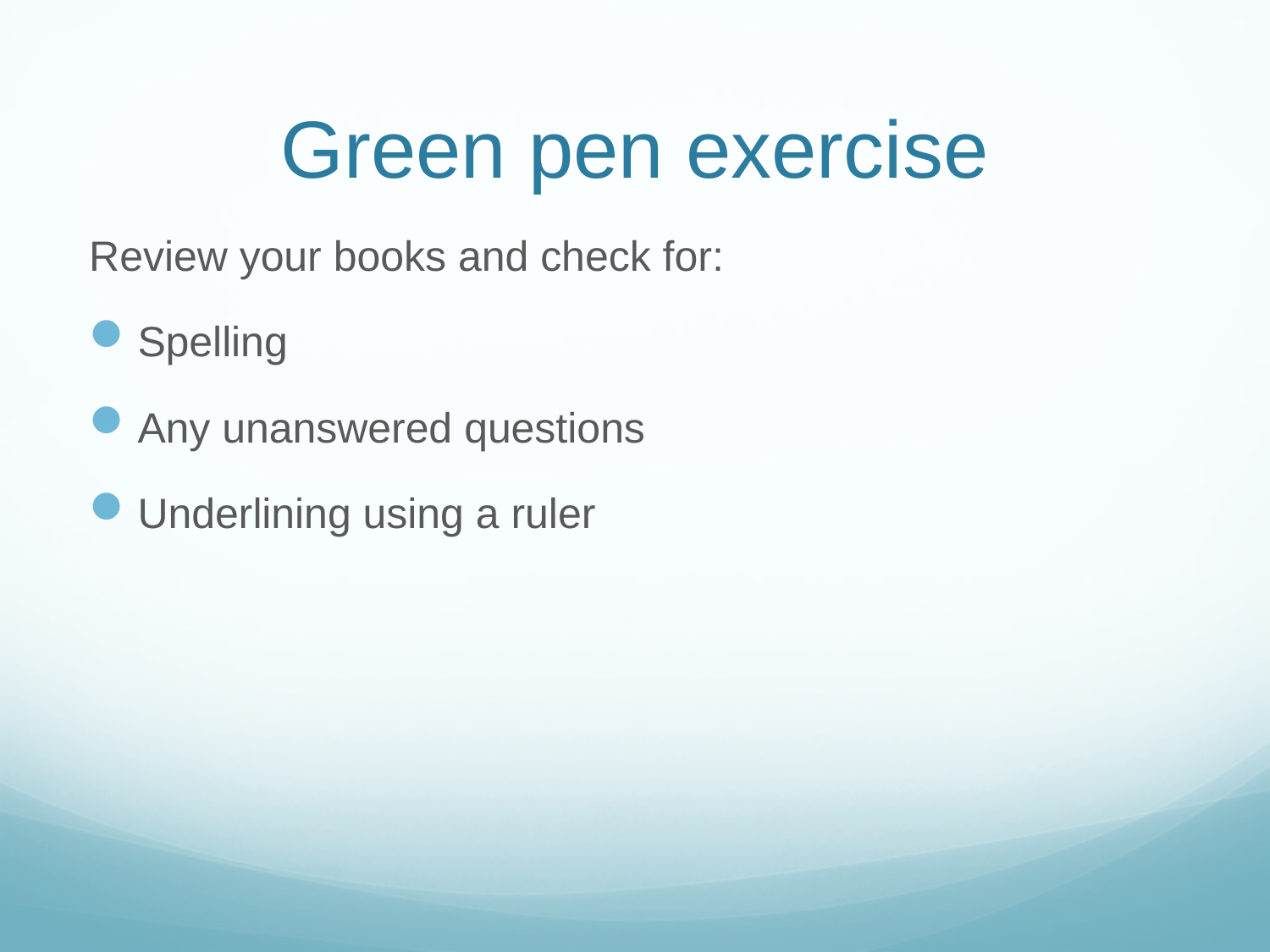

# Green pen exercise
Review your books and check for:
Spelling
Any unanswered questions
Underlining using a ruler